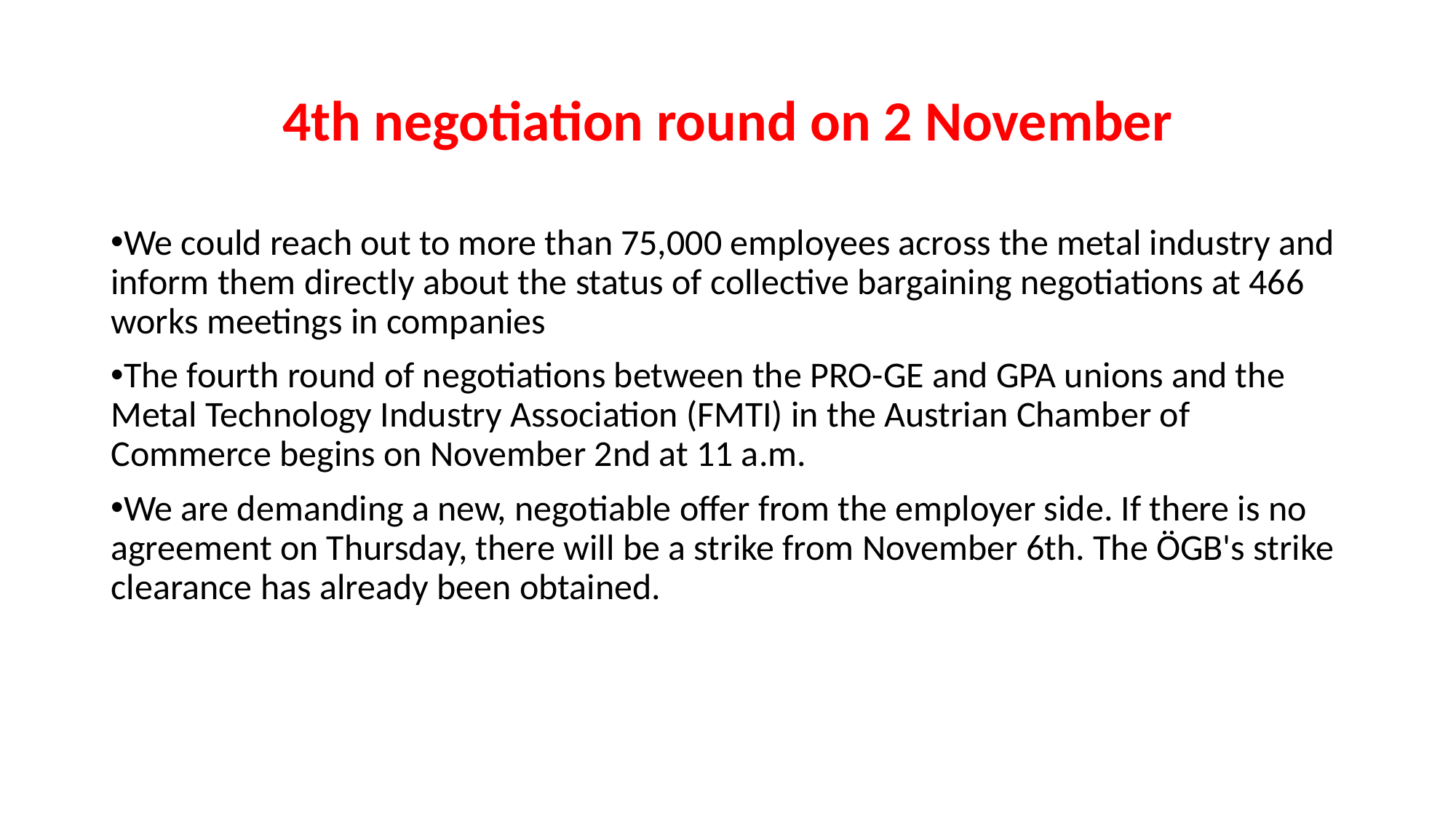

# 4th negotiation round on 2 November
We could reach out to more than 75,000 employees across the metal industry and inform them directly about the status of collective bargaining negotiations at 466 works meetings in companies
The fourth round of negotiations between the PRO-GE and GPA unions and the Metal Technology Industry Association (FMTI) in the Austrian Chamber of Commerce begins on November 2nd at 11 a.m.
We are demanding a new, negotiable offer from the employer side. If there is no agreement on Thursday, there will be a strike from November 6th. The ÖGB's strike clearance has already been obtained.